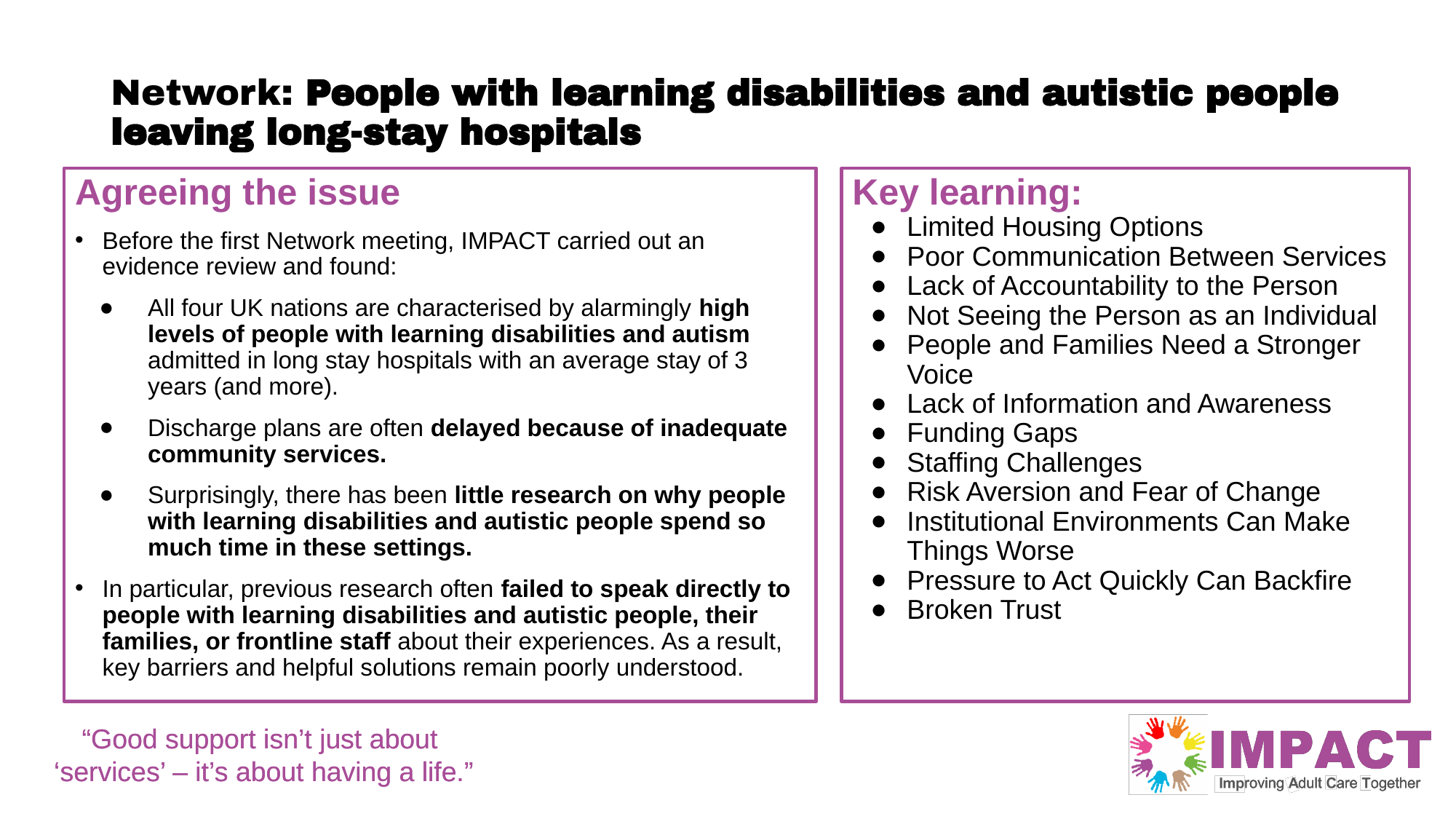

# Network: People with learning disabilities and autistic people leaving long-stay hospitals
Key learning:
Limited Housing Options
Poor Communication Between Services
Lack of Accountability to the Person
Not Seeing the Person as an Individual
People and Families Need a Stronger Voice
Lack of Information and Awareness
Funding Gaps
Staffing Challenges
Risk Aversion and Fear of Change
Institutional Environments Can Make Things Worse
Pressure to Act Quickly Can Backfire
Broken Trust
Agreeing the issue
Before the first Network meeting, IMPACT carried out an evidence review and found:
All four UK nations are characterised by alarmingly high levels of people with learning disabilities and autism admitted in long stay hospitals with an average stay of 3 years (and more).
Discharge plans are often delayed because of inadequate community services.
Surprisingly, there has been little research on why people with learning disabilities and autistic people spend so much time in these settings.
In particular, previous research often failed to speak directly to people with learning disabilities and autistic people, their families, or frontline staff about their experiences. As a result, key barriers and helpful solutions remain poorly understood.